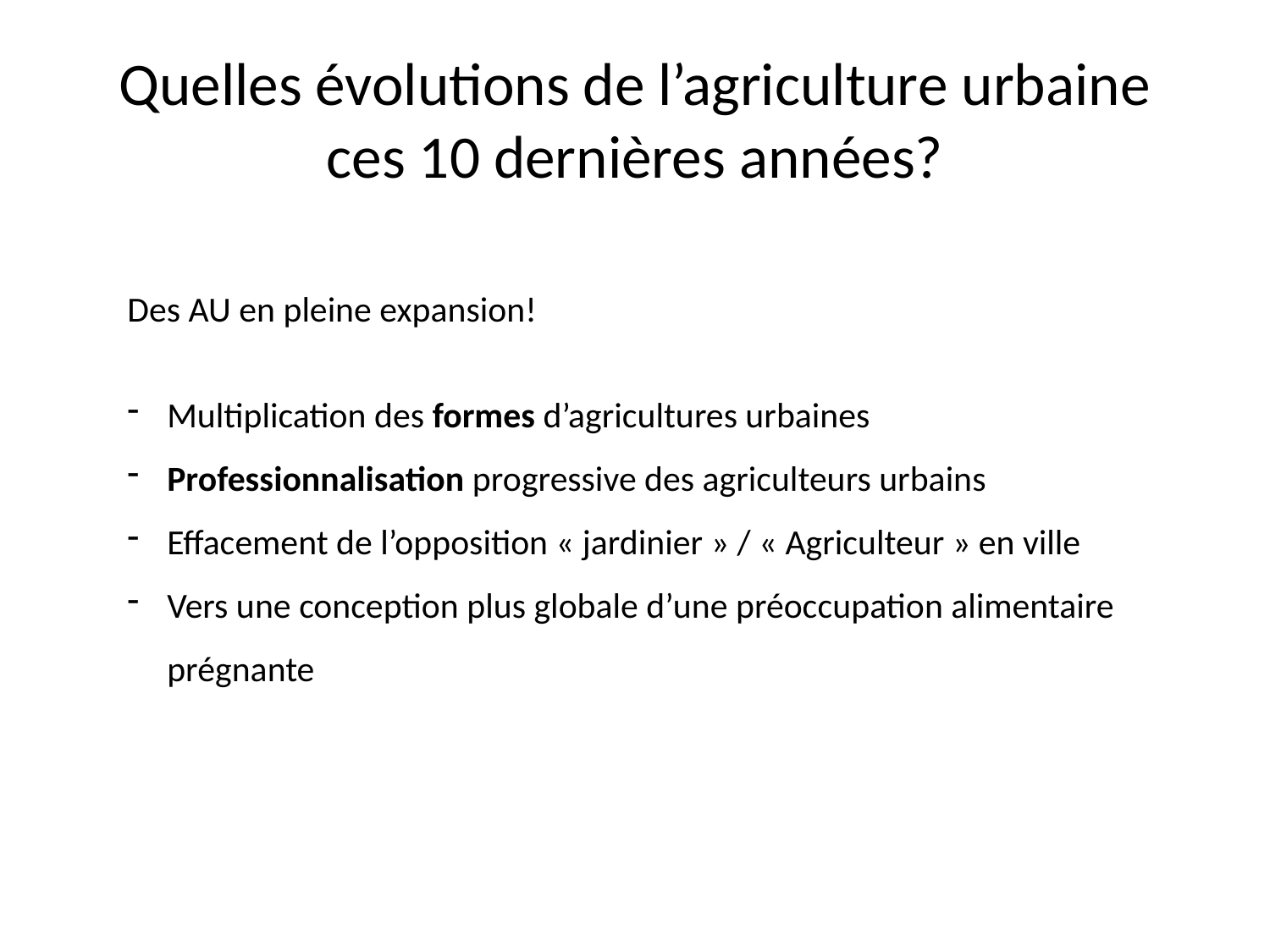

# Quelles évolutions de l’agriculture urbaine ces 10 dernières années?
Des AU en pleine expansion!

Multiplication des formes d’agricultures urbaines
Professionnalisation progressive des agriculteurs urbains
Effacement de l’opposition « jardinier » / « Agriculteur » en ville
Vers une conception plus globale d’une préoccupation alimentaire prégnante